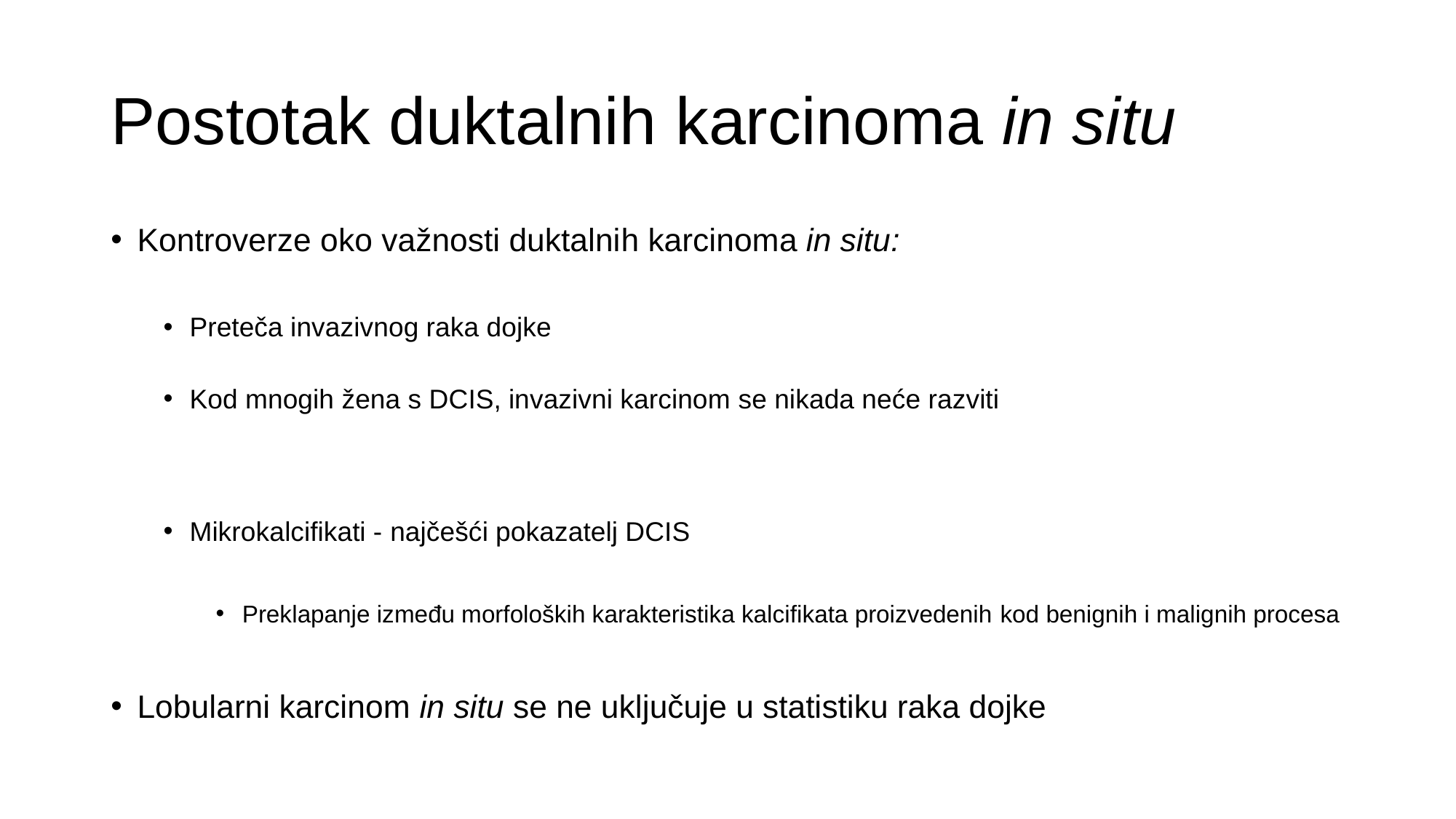

# Postotak duktalnih karcinoma in situ
Kontroverze oko važnosti duktalnih karcinoma in situ:

Preteča invazivnog raka dojke

Kod mnogih žena s DCIS, invazivni karcinom se nikada neće razviti

Mikrokalcifikati - najčešći pokazatelj DCIS

Preklapanje između morfoloških karakteristika kalcifikata proizvedenih kod benignih i malignih procesa

Lobularni karcinom in situ se ne uključuje u statistiku raka dojke